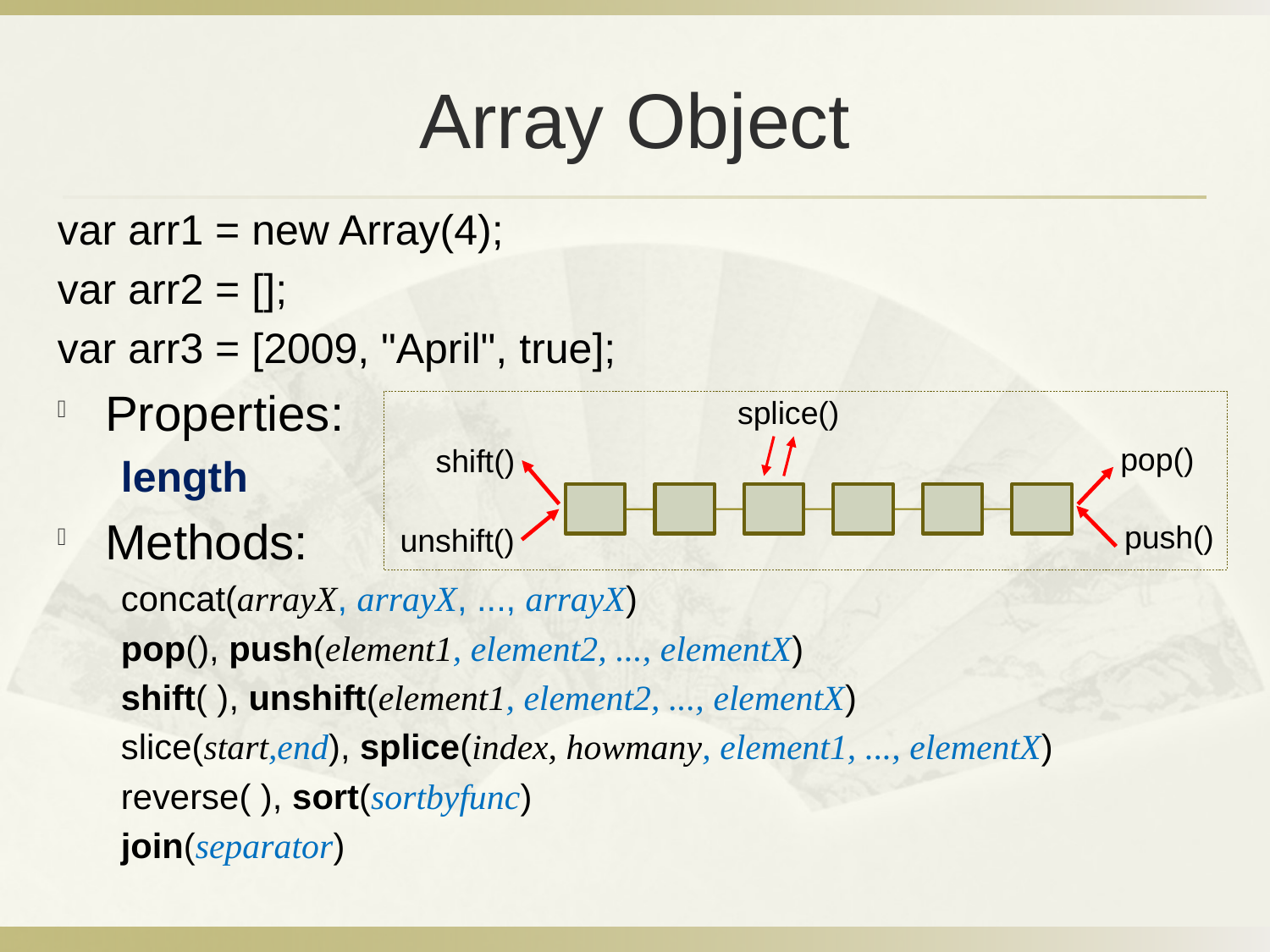

# Array Object
var arr1 = new Array(4);
var arr2 = [];
var arr3 = [2009, "April", true];
Properties:
length
Methods:
concat(arrayX, arrayX, ..., arrayX)
pop(), push(element1, element2, ..., elementX)
shift( ), unshift(element1, element2, ..., elementX)
slice(start,end), splice(index, howmany, element1, ..., elementX)
reverse( ), sort(sortbyfunc)
join(separator)

splice()

pop()
shift()

push()
unshift()